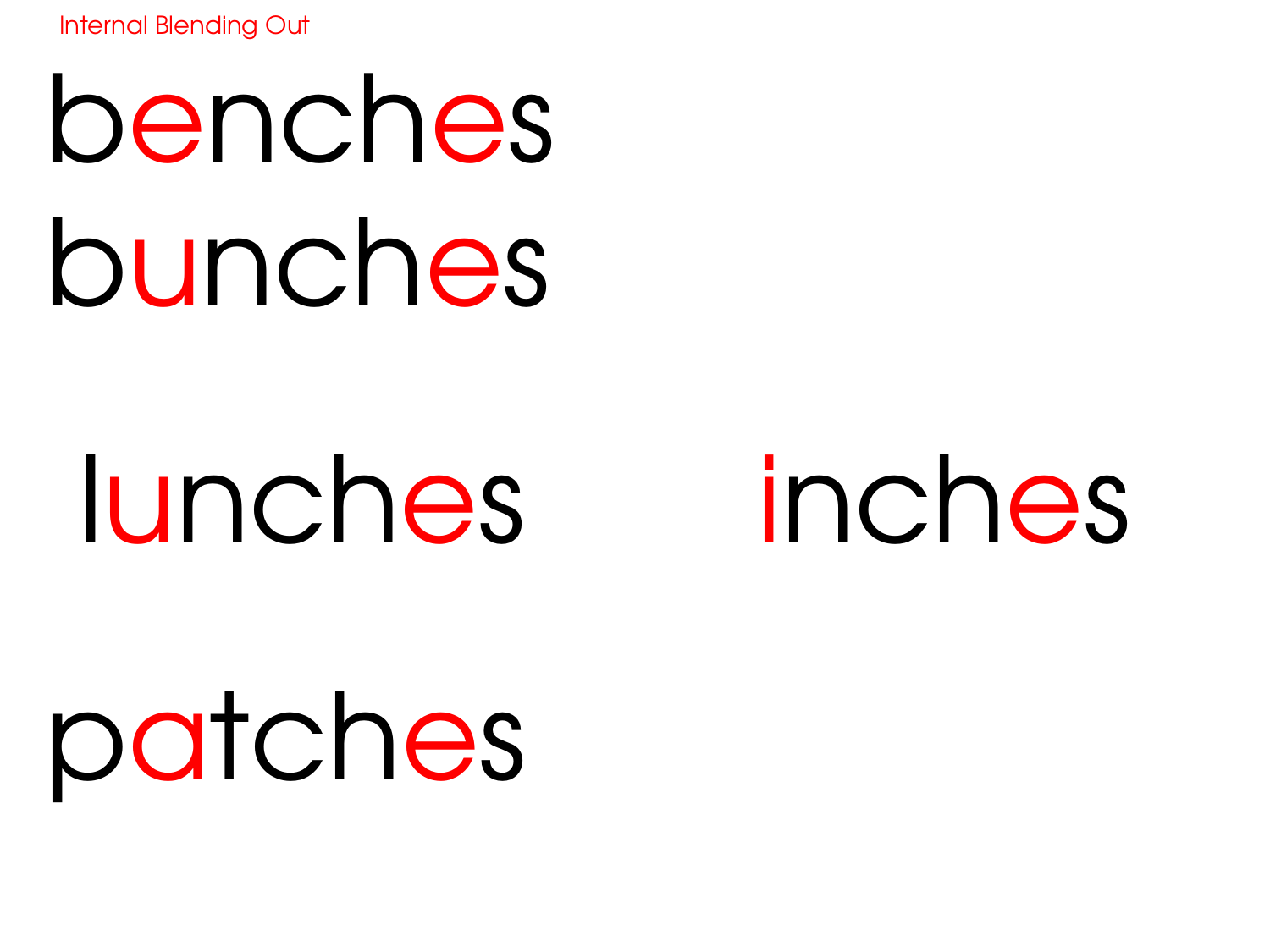

Internal Blending Out
benches	   bunches

 lunches       inches

patches